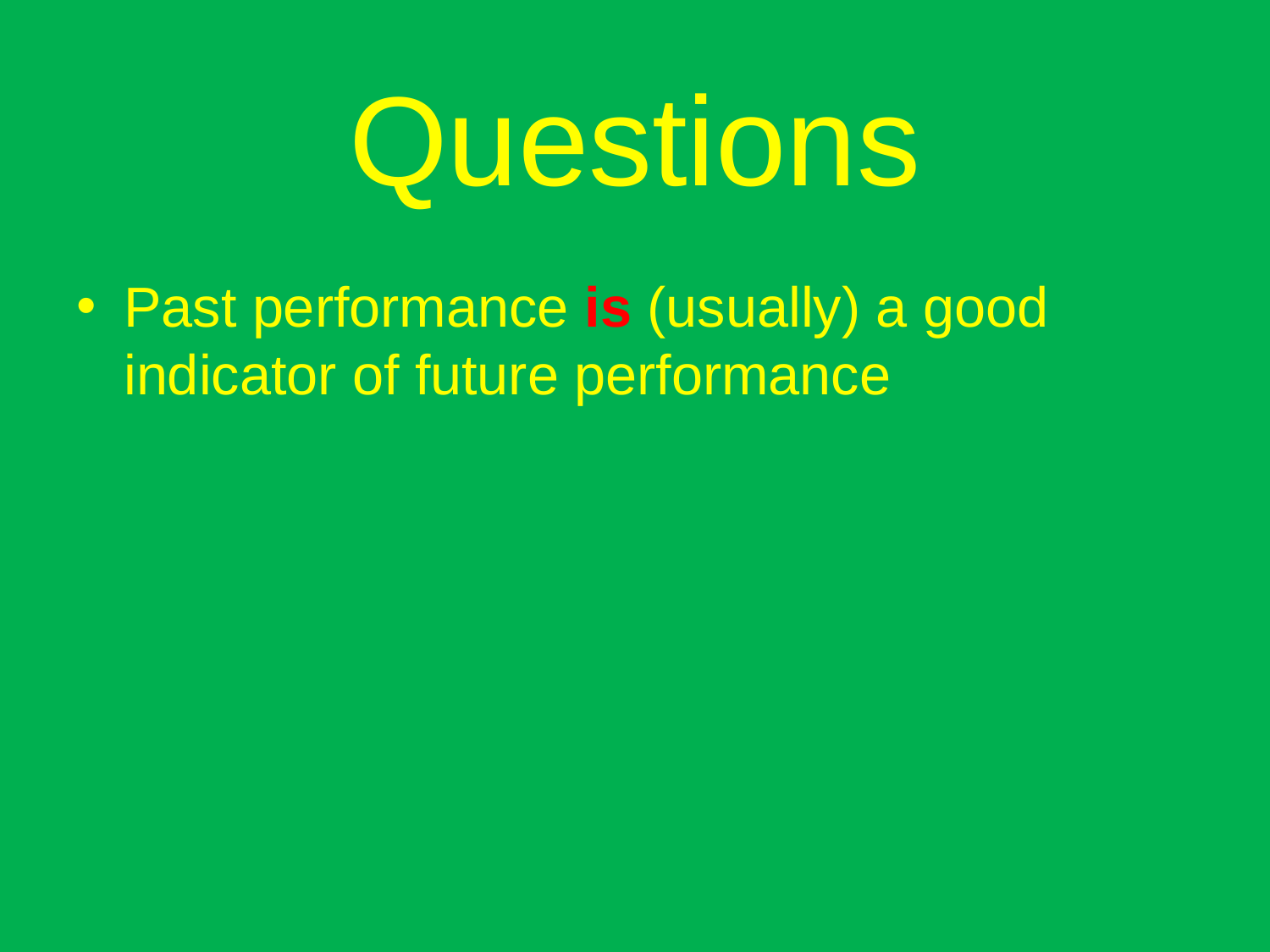

# Questions
Past performance is (usually) a good indicator of future performance